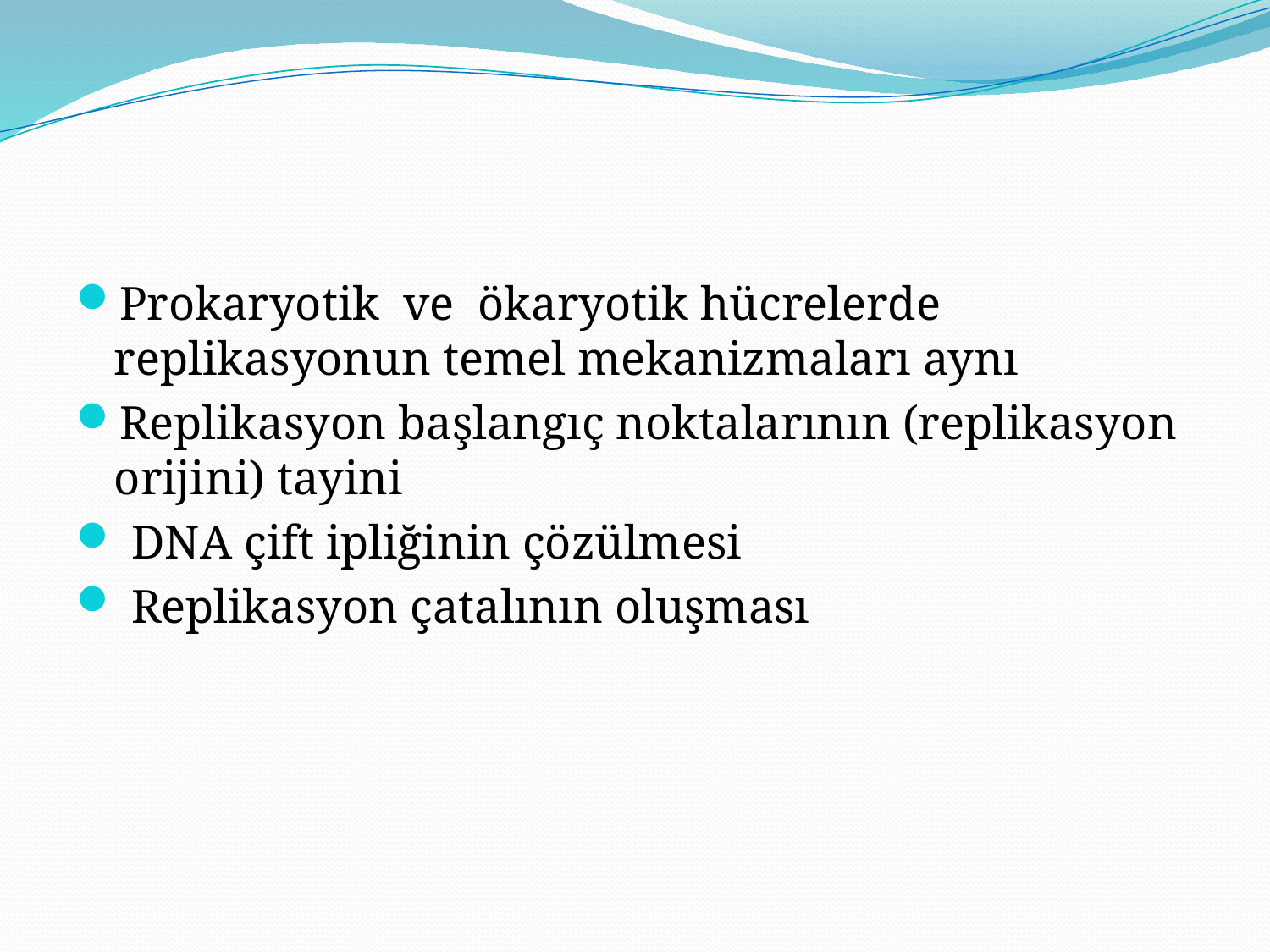

#
Prokaryotik  ve  ökaryotik hücrelerde replikasyonun temel mekanizmaları aynı
Replikasyon başlangıç noktalarının (replikasyon orijini) tayini
 DNA çift ipliğinin çözülmesi
 Replikasyon çatalının oluşması